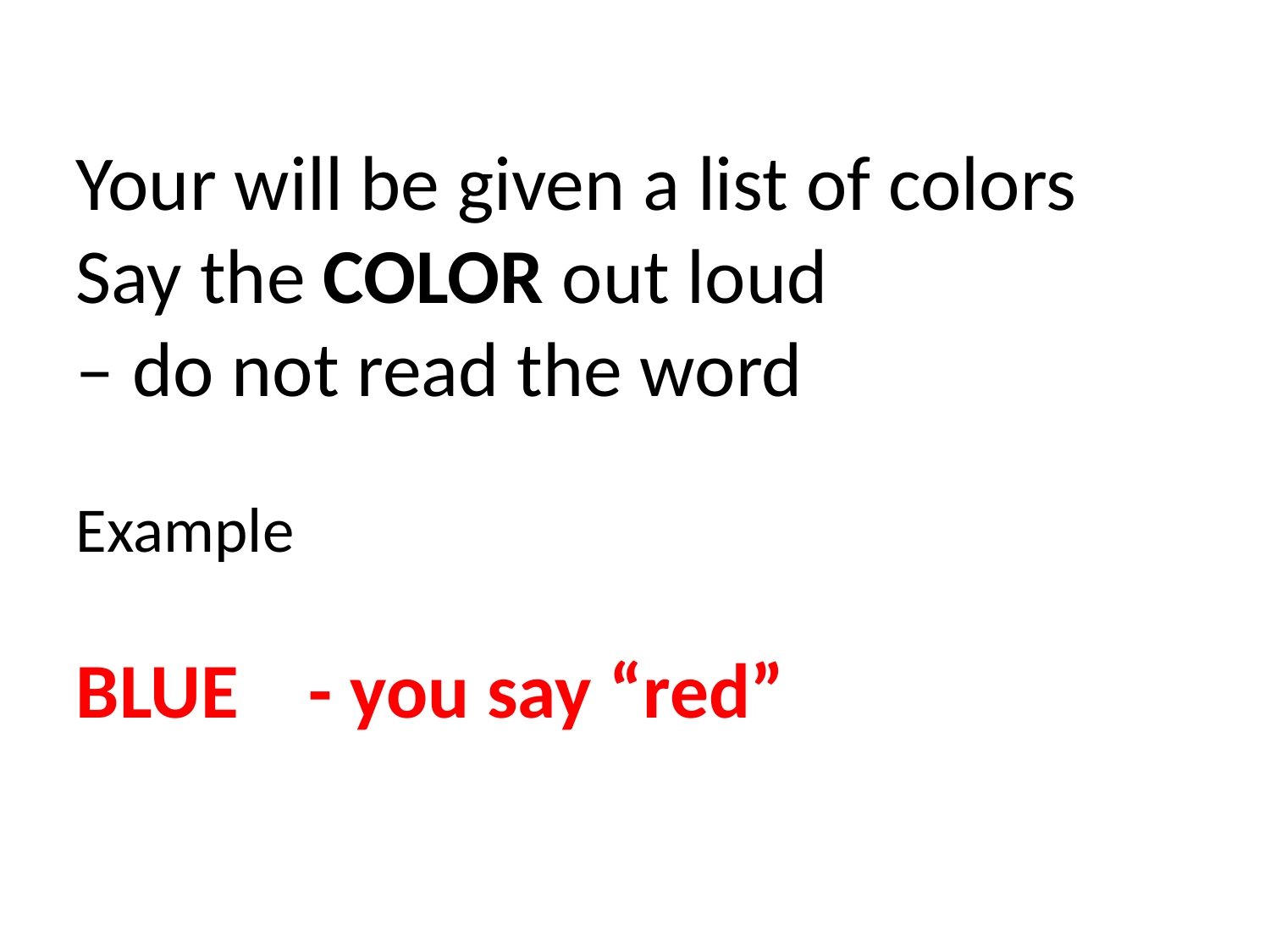

Your will be given a list of colors
Say the COLOR out loud
– do not read the word

Example

BLUE    - you say “red”